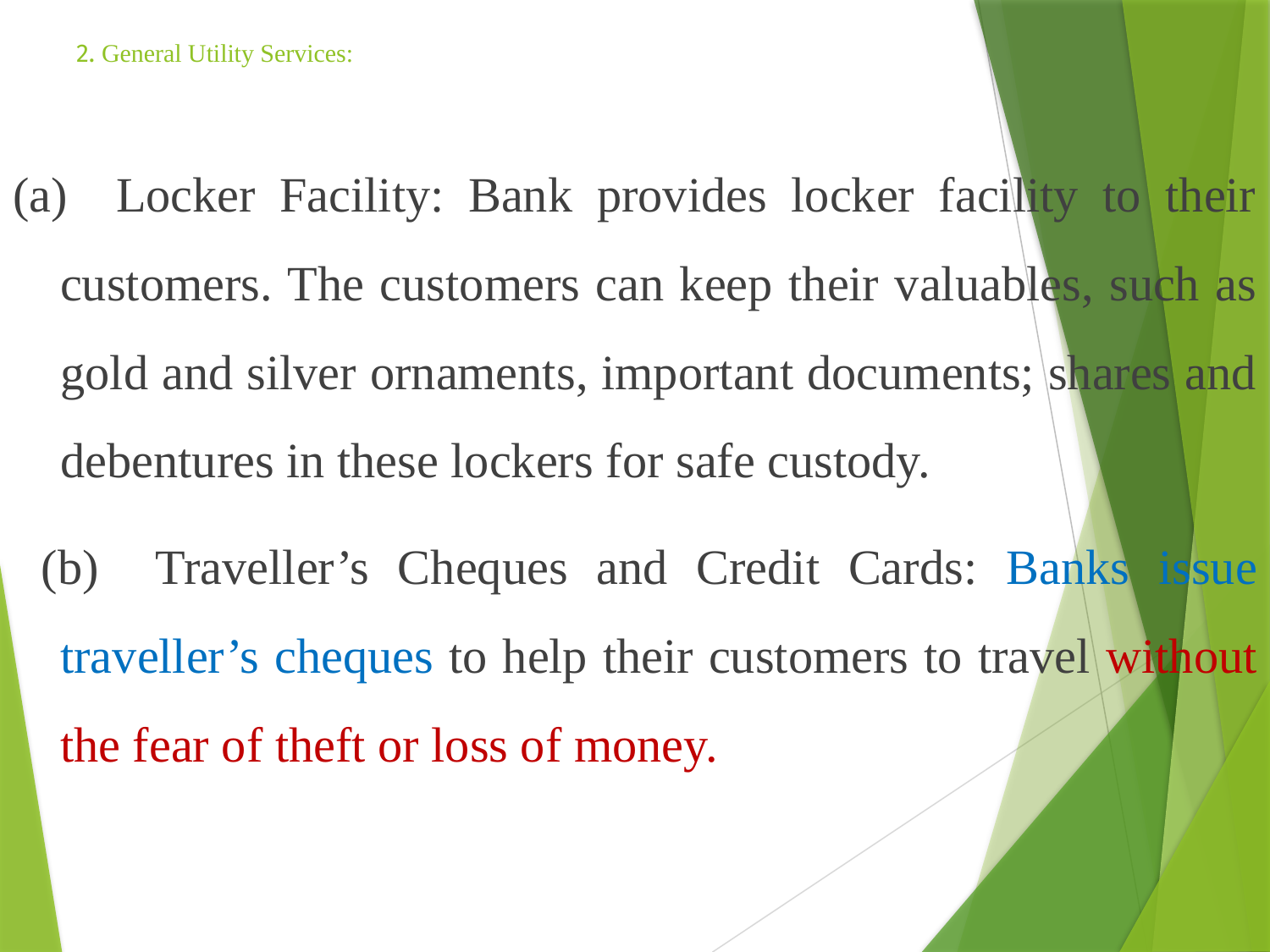

# 2. General Utility Services:
(a)  Locker Facility: Bank provides locker facility to their customers. The customers can keep their valuables, such as gold and silver ornaments, important documents; shares and debentures in these lockers for safe custody.
 (b)  Traveller’s Cheques and Credit Cards: Banks issue traveller’s cheques to help their customers to travel without the fear of theft or loss of money.